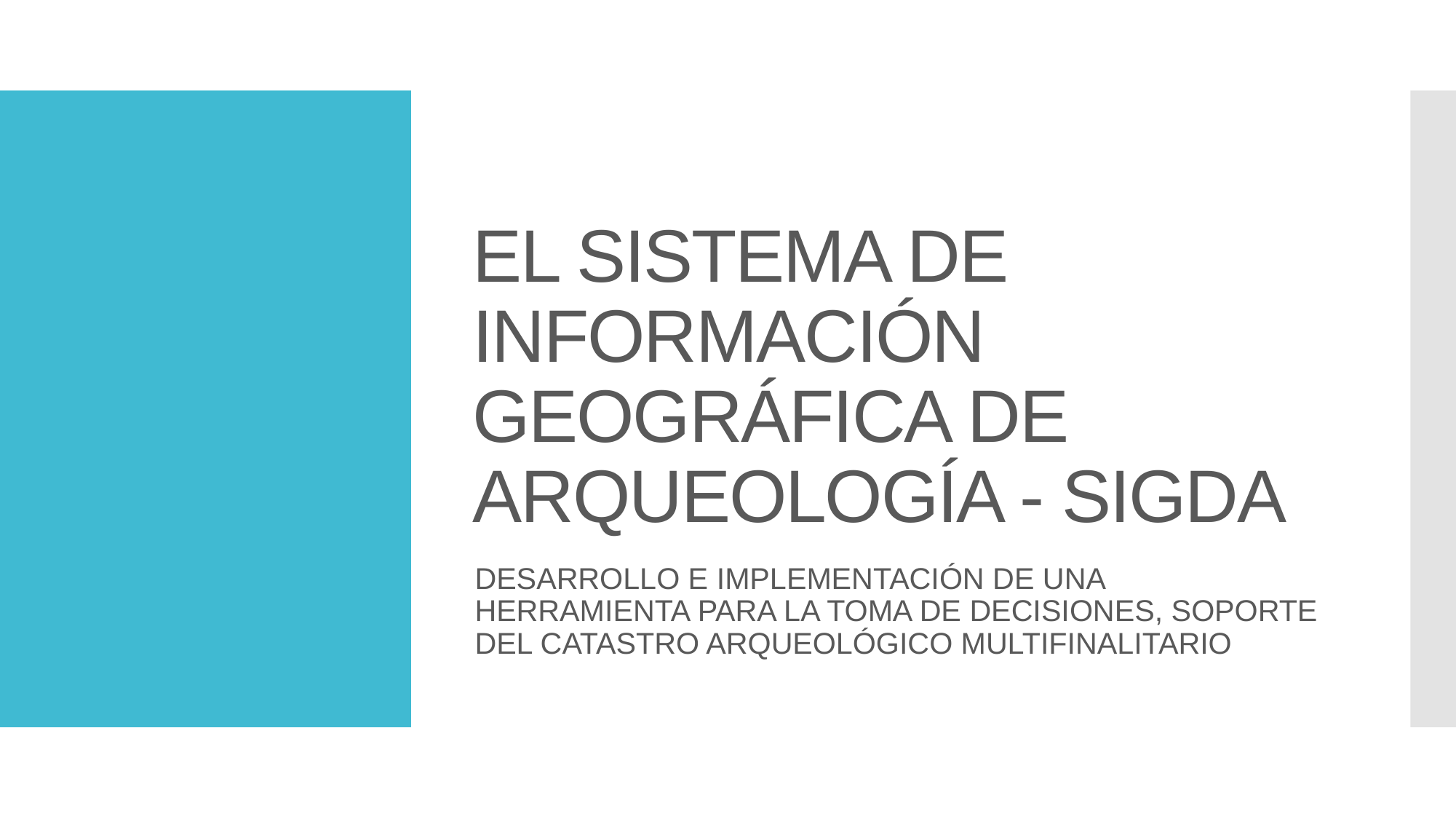

# EL SISTEMA DE INFORMACIÓN GEOGRÁFICA DE ARQUEOLOGÍA - SIGDA
DESARROLLO E IMPLEMENTACIÓN DE UNA HERRAMIENTA PARA LA TOMA DE DECISIONES, SOPORTE DEL CATASTRO ARQUEOLÓGICO MULTIFINALITARIO